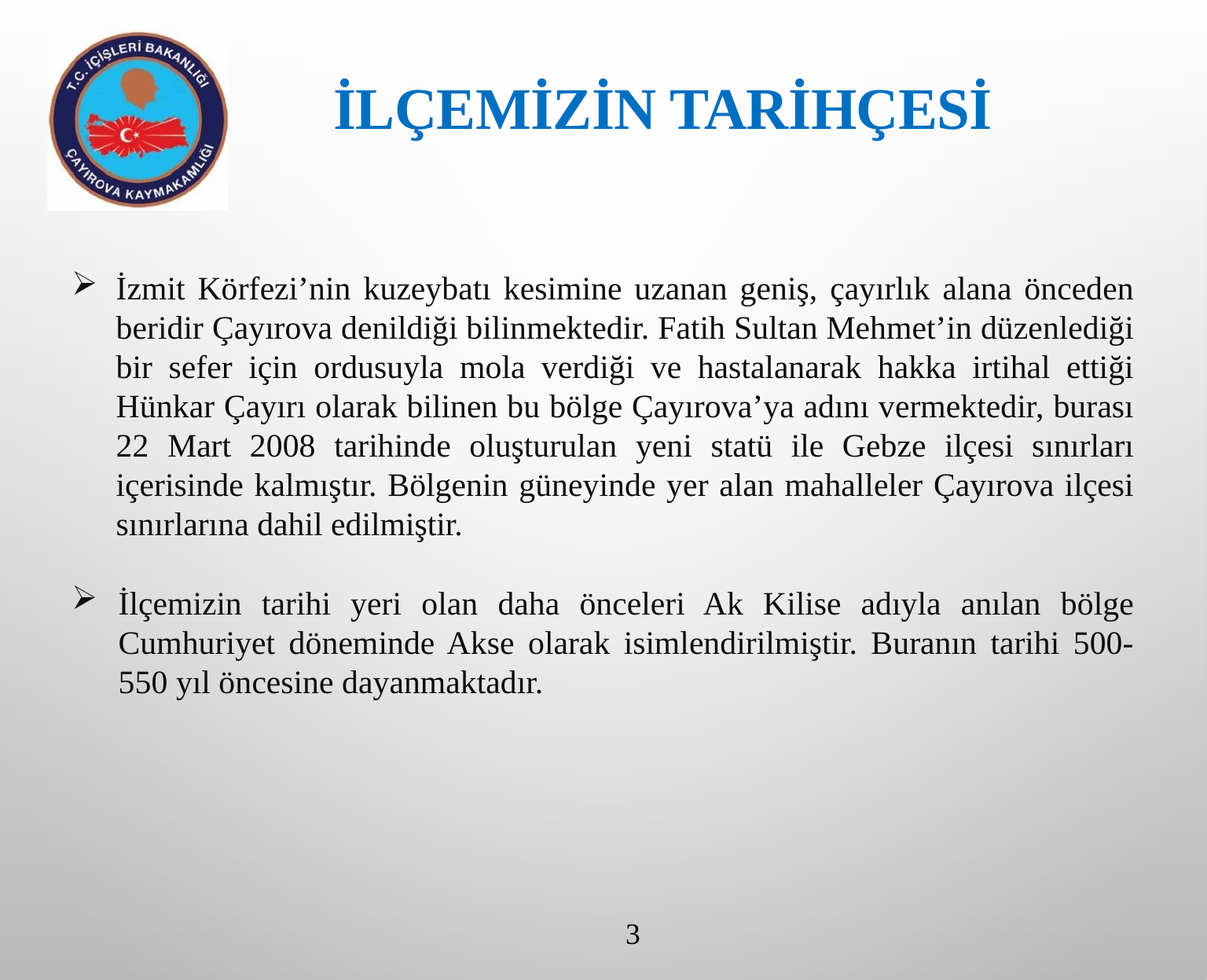

İLÇEMİZİN TARİHÇESİ

İzmit Körfezi’nin kuzeybatı kesimine uzanan geniş, çayırlık alana önceden beridir Çayırova denildiği bilinmektedir. Fatih Sultan Mehmet’in düzenlediği bir sefer için ordusuyla mola verdiği ve hastalanarak hakka irtihal ettiği Hünkar Çayırı olarak bilinen bu bölge Çayırova’ya adını vermektedir, burası 22 Mart 2008 tarihinde oluşturulan yeni statü ile Gebze ilçesi sınırları içerisinde kalmıştır. Bölgenin güneyinde yer alan mahalleler Çayırova ilçesi sınırlarına dahil edilmiştir.

İlçemizin tarihi yeri olan daha önceleri Ak Kilise adıyla anılan bölge Cumhuriyet döneminde Akse olarak isimlendirilmiştir. Buranın tarihi 500-550 yıl öncesine dayanmaktadır.
3